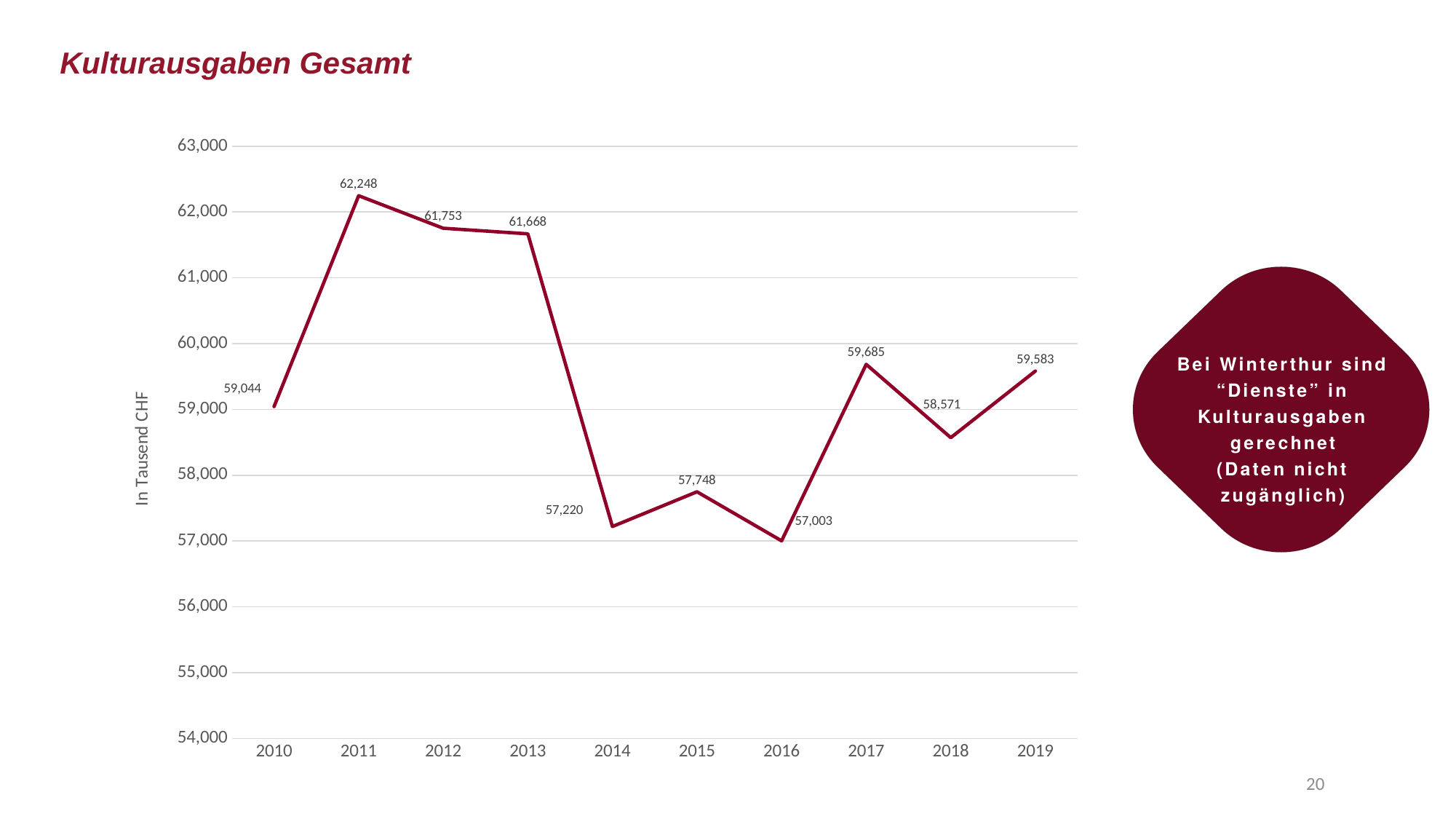

Kulturausgaben Gesamt

### Chart

| Category |  |
|---|---|
| 2010 | 59044.0 |
| 2011 | 62248.0 |
| 2012 | 61753.0 |
| 2013 | 61668.0 |
| 2014 | 57220.0 |
| 2015 | 57748.0 |
| 2016 | 57003.0 |
| 2017 | 59685.0 |
| 2018 | 58571.0 |
| 2019 | 59583.0 |
Bei Winterthur sind “Dienste” in Kulturausgaben gerechnet
(Daten nicht zugänglich)
20